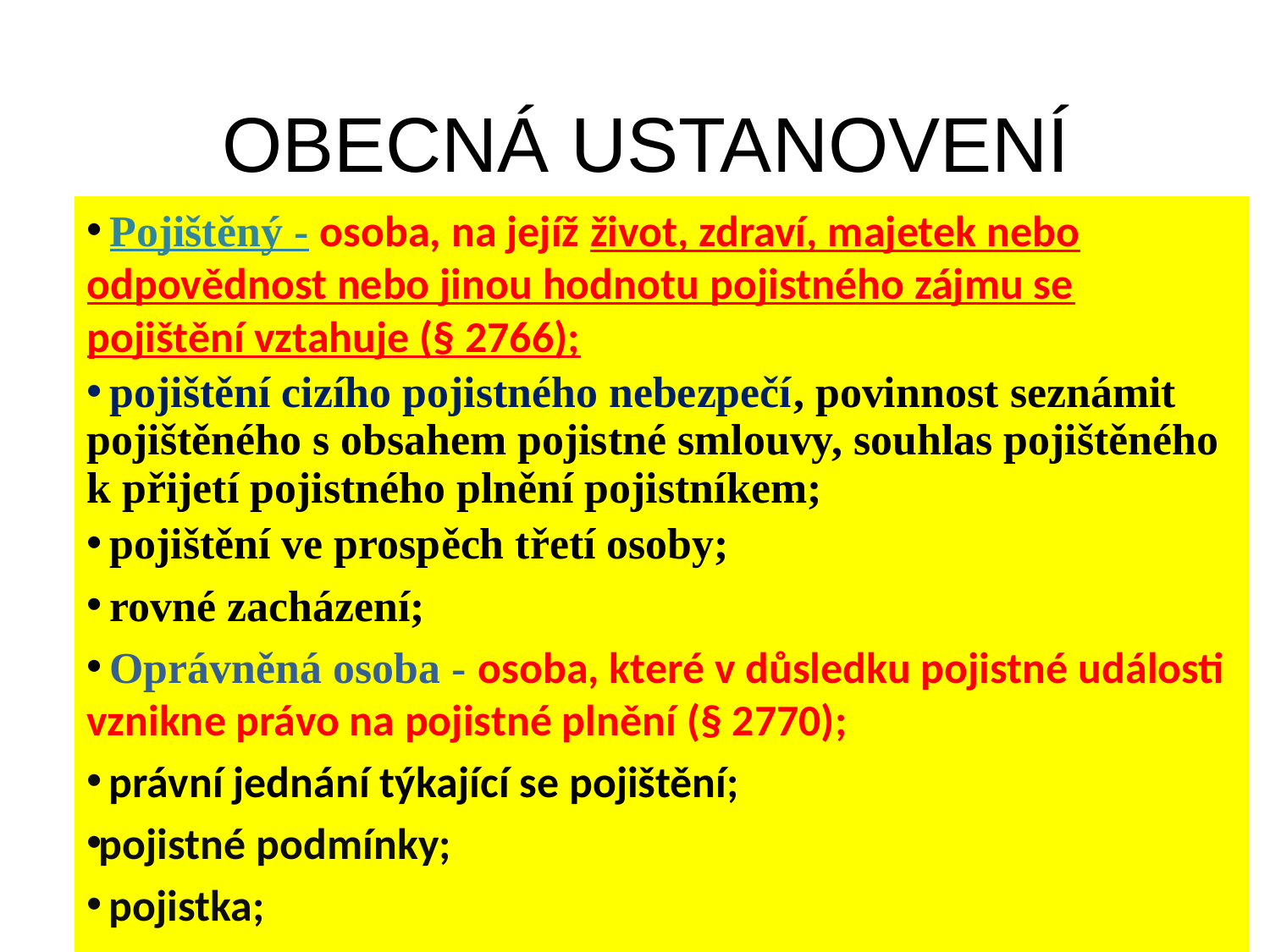

# OBECNÁ USTANOVENÍ
 Pojištěný - osoba, na jejíž život, zdraví, majetek nebo odpovědnost nebo jinou hodnotu pojistného zájmu se pojištění vztahuje (§ 2766);
 pojištění cizího pojistného nebezpečí, povinnost seznámit pojištěného s obsahem pojistné smlouvy, souhlas pojištěného k přijetí pojistného plnění pojistníkem;
 pojištění ve prospěch třetí osoby;
 rovné zacházení;
 Oprávněná osoba - osoba, které v důsledku pojistné události vznikne právo na pojistné plnění (§ 2770);
 právní jednání týkající se pojištění;
pojistné podmínky;
 pojistka;